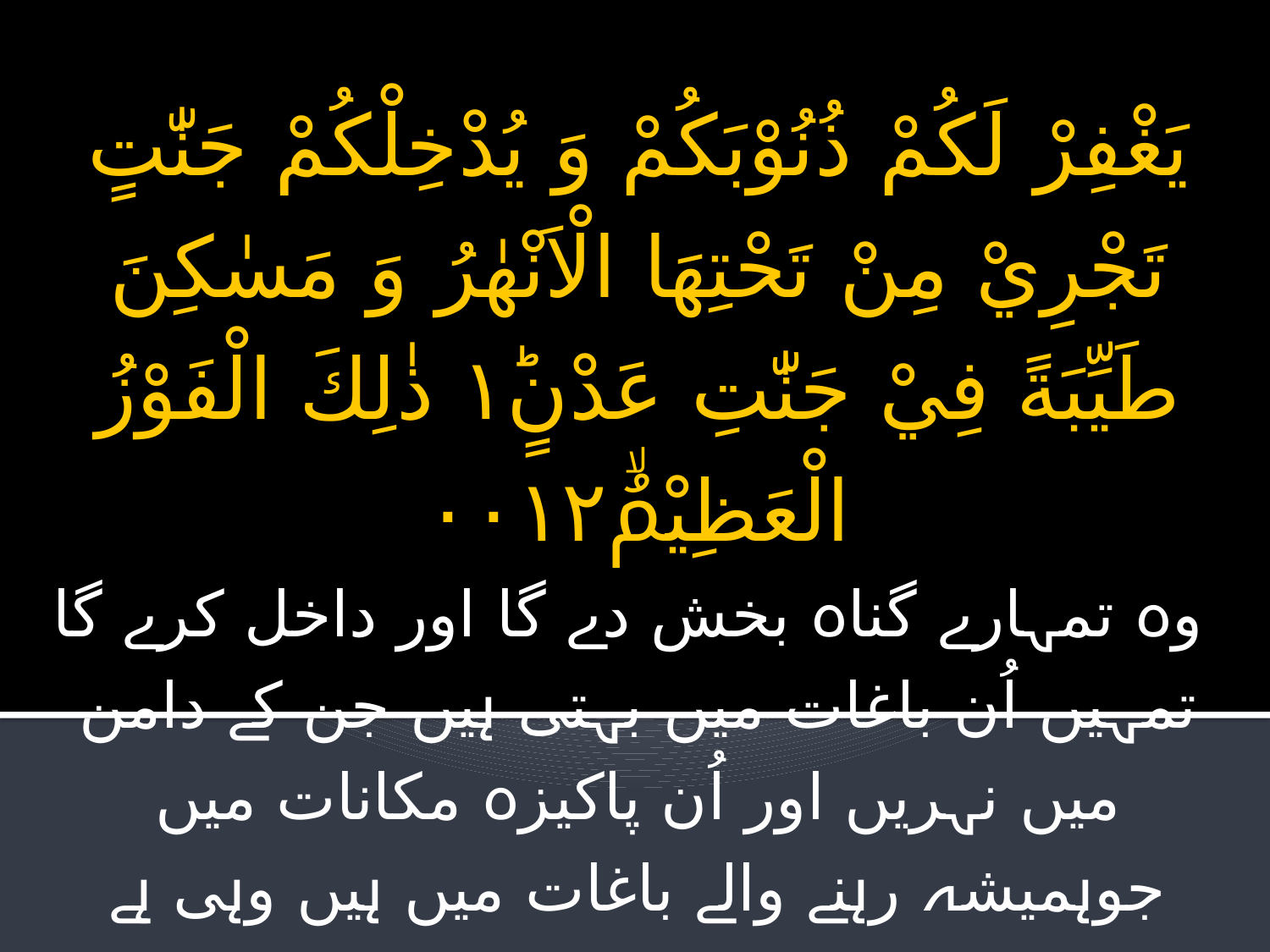

# يَغْفِرْ لَكُمْ ذُنُوْبَكُمْ وَ يُدْخِلْكُمْ جَنّٰتٍ تَجْرِيْ مِنْ تَحْتِهَا الْاَنْهٰرُ وَ مَسٰكِنَ طَيِّبَةً فِيْ جَنّٰتِ عَدْنٍ١ؕ ذٰلِكَ الْفَوْزُ الْعَظِيْمُۙ۰۰۱۲ وہ تمہارے گناہ بخش دے گا اور داخل کرے گا تمہیں اُن باغات میں بہتی ہیں جن کے دامن میں نہریں اور اُن پاکیزہ مکانات میں جوہمیشہ رہنے والے باغات میں ہیں وہی ہے شاندار کامیابی۔